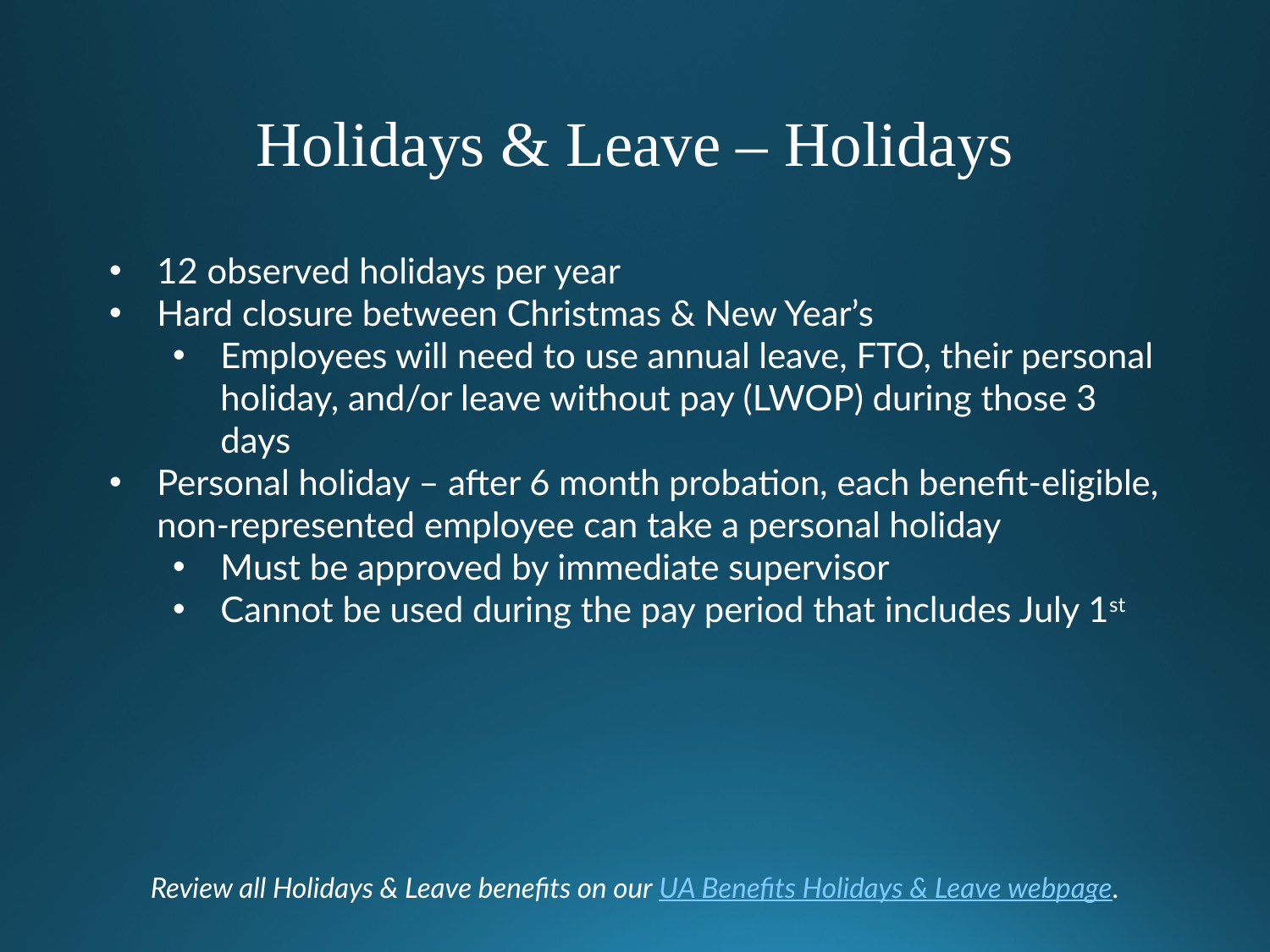

Holidays & Leave – Holidays
12 observed holidays per year
Hard closure between Christmas & New Year’s
Employees will need to use annual leave, FTO, their personal holiday, and/or leave without pay (LWOP) during those 3 days
Personal holiday – after 6 month probation, each benefit-eligible, non-represented employee can take a personal holiday
Must be approved by immediate supervisor
Cannot be used during the pay period that includes July 1st

Review all Holidays & Leave benefits on our UA Benefits Holidays & Leave webpage.